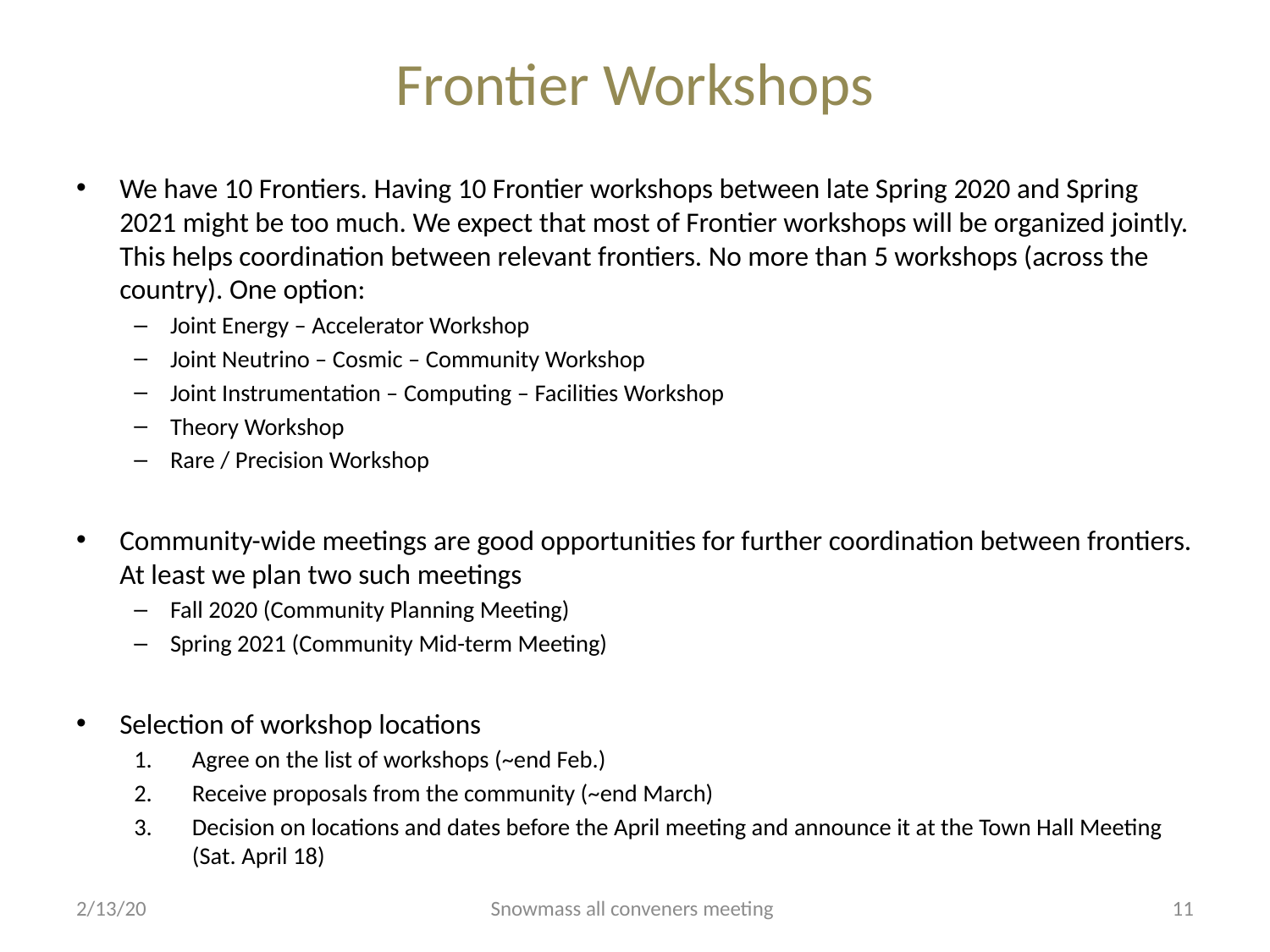

# Frontier Workshops
We have 10 Frontiers. Having 10 Frontier workshops between late Spring 2020 and Spring 2021 might be too much. We expect that most of Frontier workshops will be organized jointly. This helps coordination between relevant frontiers. No more than 5 workshops (across the country). One option:
Joint Energy – Accelerator Workshop
Joint Neutrino – Cosmic – Community Workshop
Joint Instrumentation – Computing – Facilities Workshop
Theory Workshop
Rare / Precision Workshop

Community-wide meetings are good opportunities for further coordination between frontiers. At least we plan two such meetings
Fall 2020 (Community Planning Meeting)
Spring 2021 (Community Mid-term Meeting)

Selection of workshop locations
Agree on the list of workshops (~end Feb.)
Receive proposals from the community (~end March)
Decision on locations and dates before the April meeting and announce it at the Town Hall Meeting (Sat. April 18)

2/13/20
Snowmass all conveners meeting
11